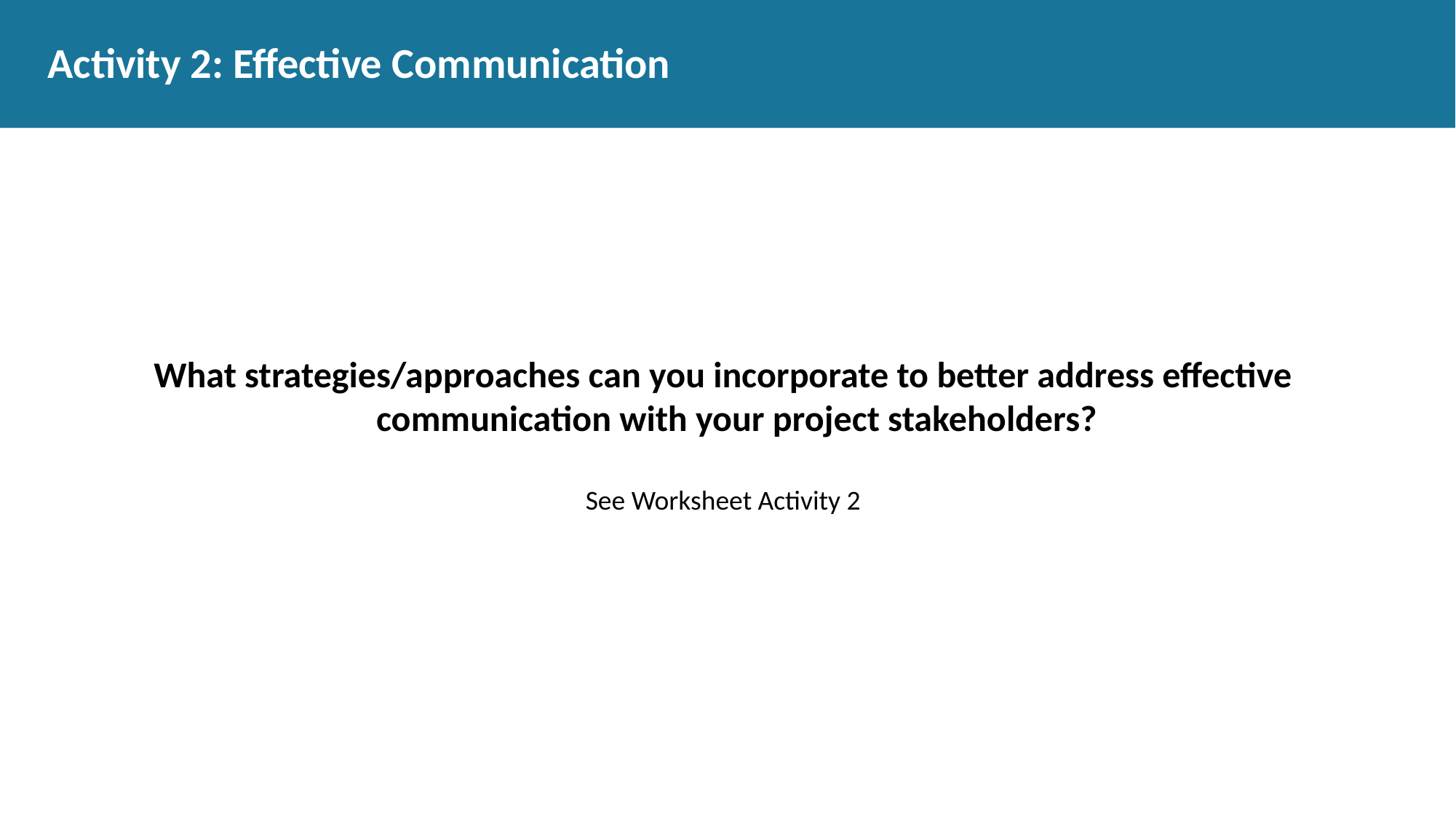

# Activity 2: Effective Communication
What strategies/approaches can you incorporate to better address effective communication with your project stakeholders?

See Worksheet Activity 2